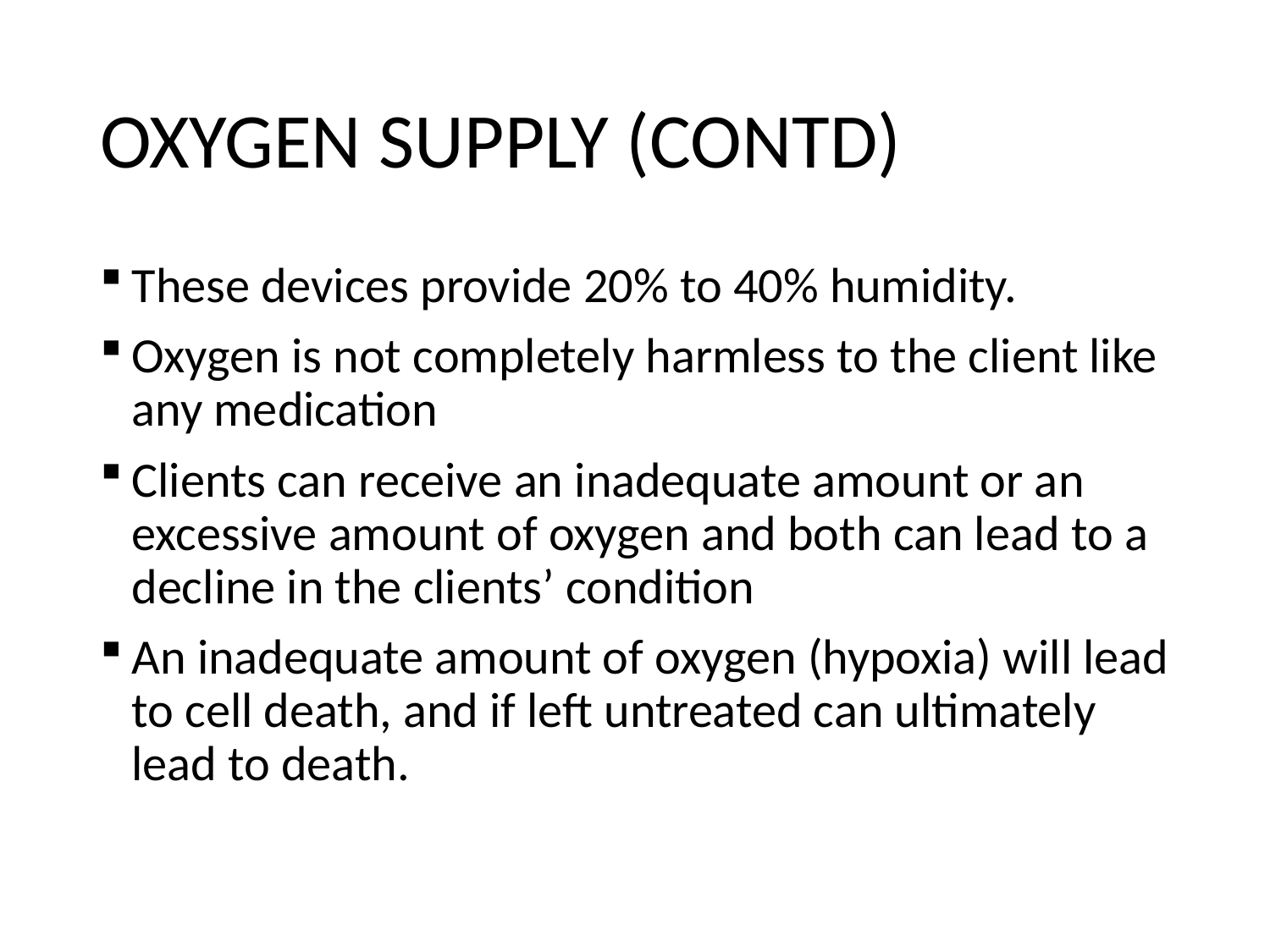

# OXYGEN SUPPLY (CONTD)
These devices provide 20% to 40% humidity.
Oxygen is not completely harmless to the client like any medication
Clients can receive an inadequate amount or an excessive amount of oxygen and both can lead to a decline in the clients’ condition
An inadequate amount of oxygen (hypoxia) will lead to cell death, and if left untreated can ultimately  lead to death.